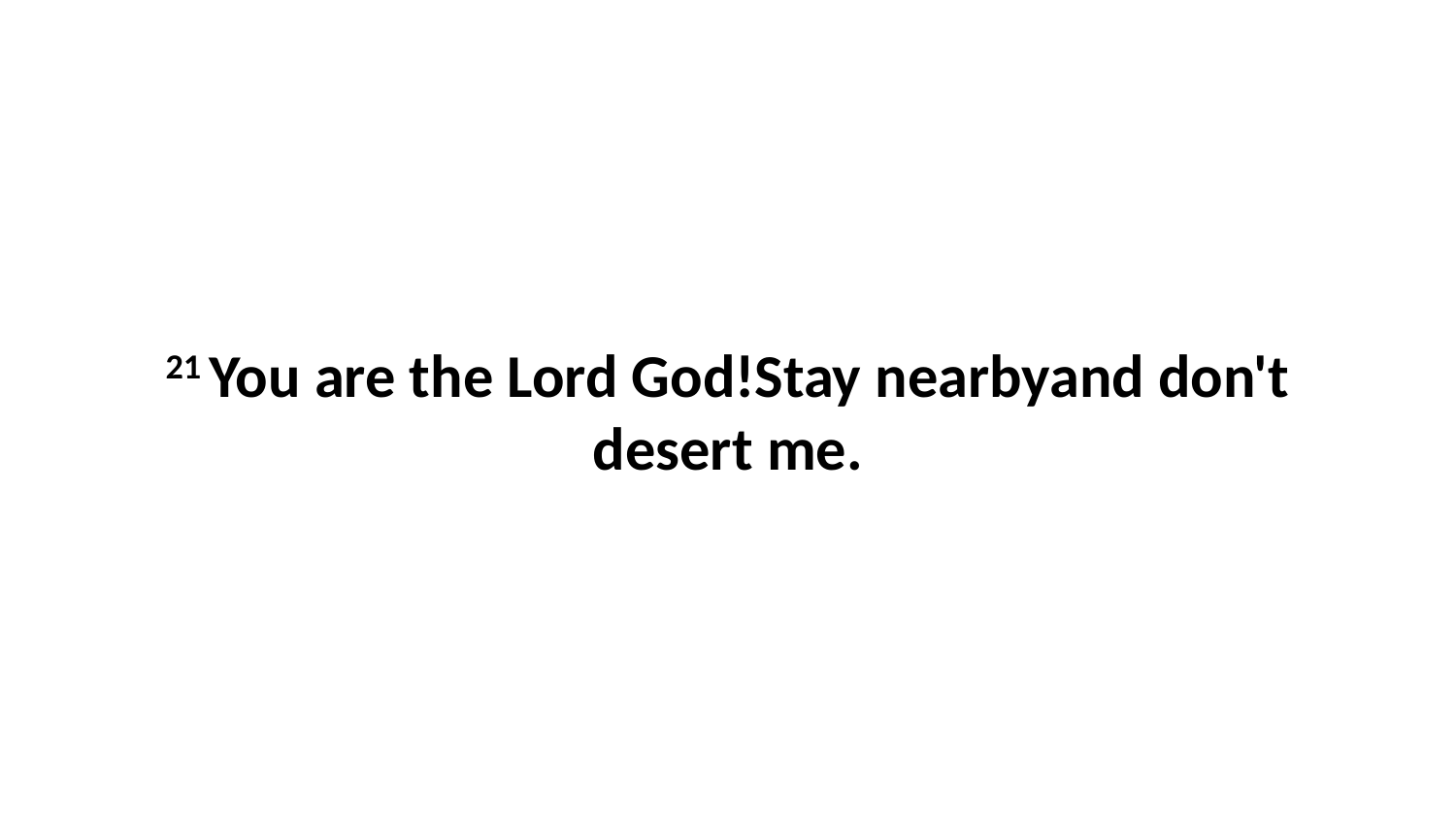

21 You are the Lord God!Stay nearbyand don't desert me.